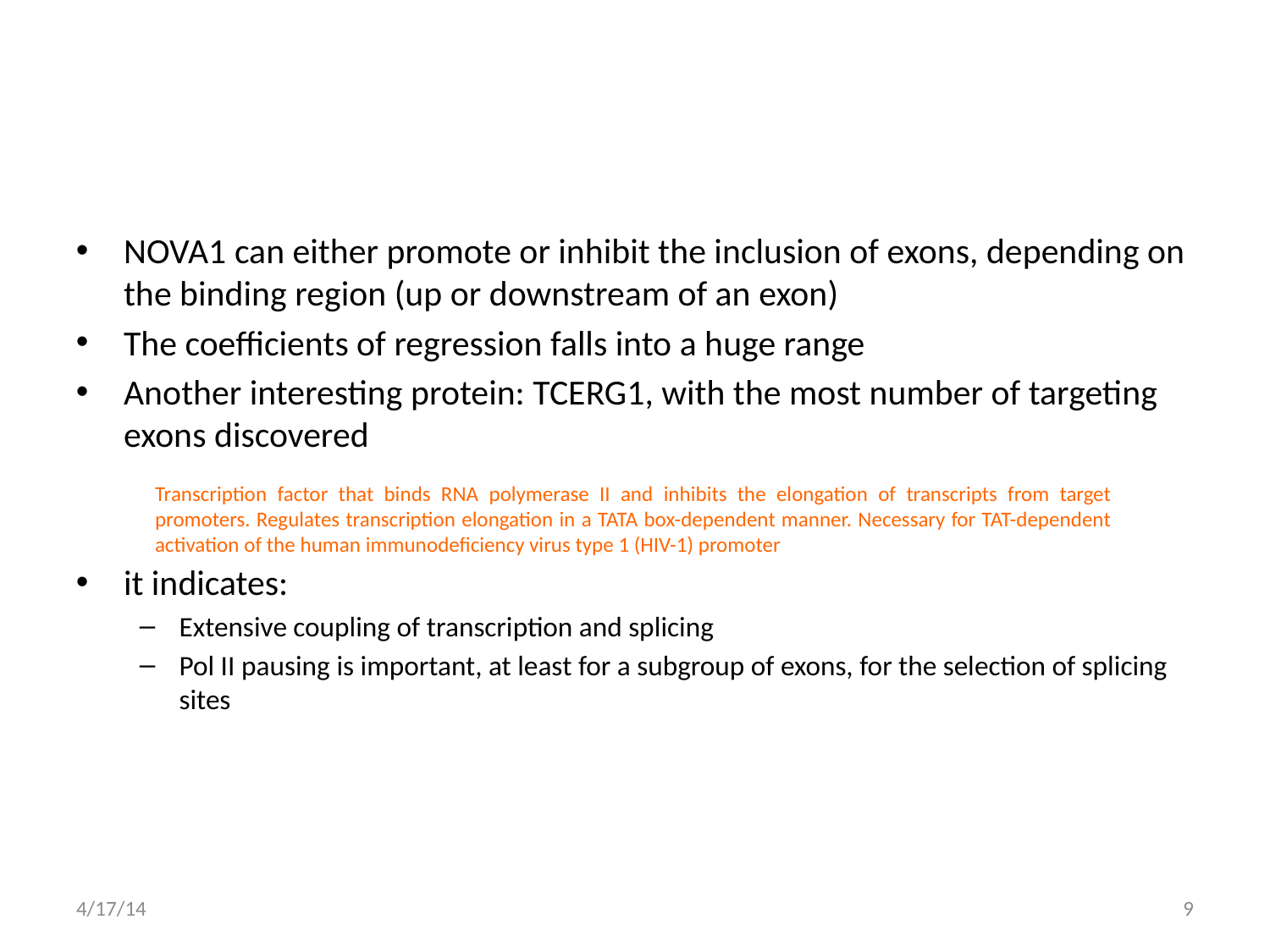

NOVA1 can either promote or inhibit the inclusion of exons, depending on the binding region (up or downstream of an exon)
The coefficients of regression falls into a huge range
Another interesting protein: TCERG1, with the most number of targeting exons discovered

it indicates:
Extensive coupling of transcription and splicing
Pol II pausing is important, at least for a subgroup of exons, for the selection of splicing sites

Transcription factor that binds RNA polymerase II and inhibits the elongation of transcripts from target promoters. Regulates transcription elongation in a TATA box-dependent manner. Necessary for TAT-dependent activation of the human immunodeficiency virus type 1 (HIV-1) promoter

4/17/14
9